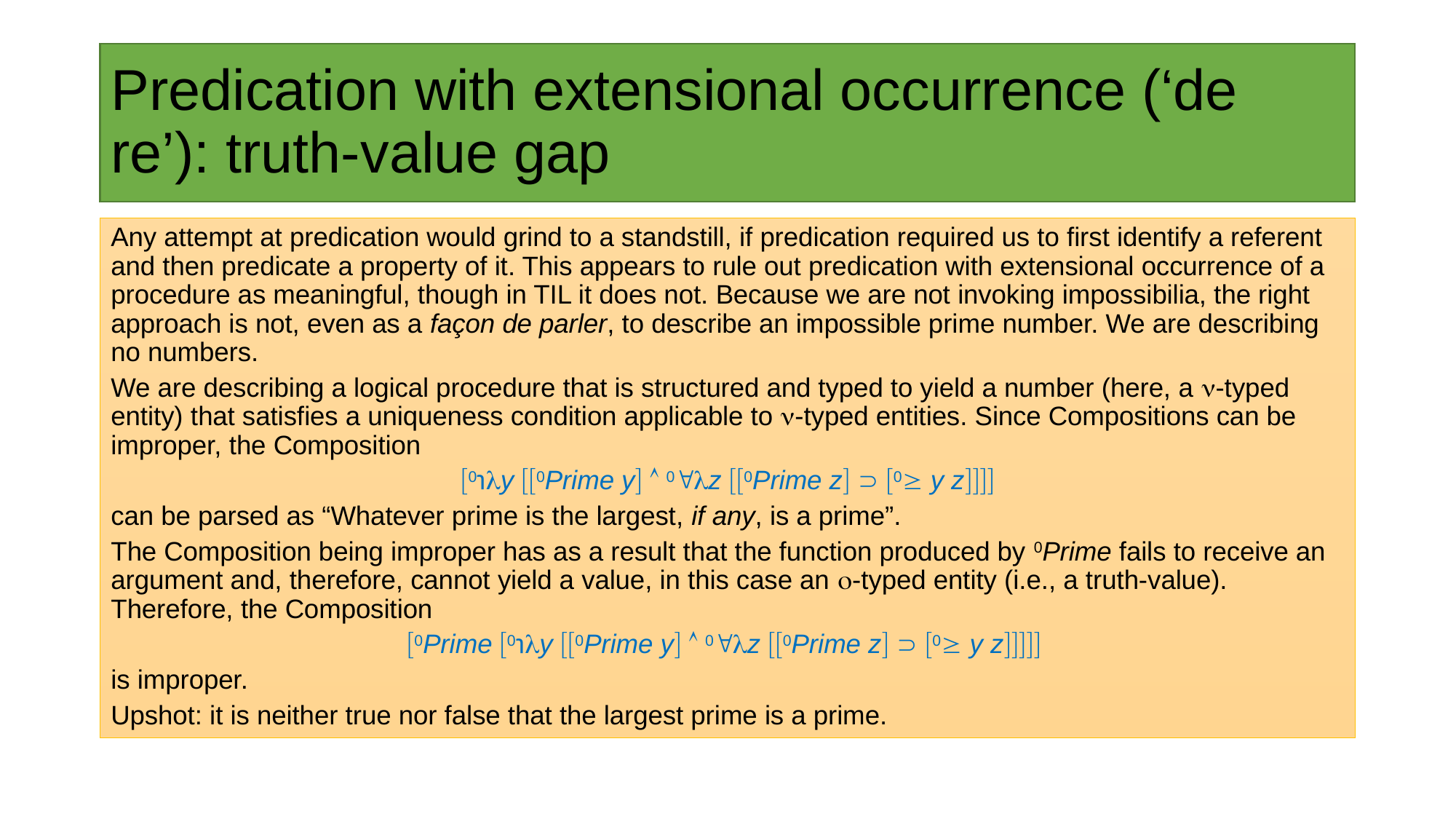

# Predication with extensional occurrence (‘de re’): truth-value gap
Any attempt at predication would grind to a standstill, if predication required us to first identify a referent and then predicate a property of it. This appears to rule out predication with extensional occurrence of a procedure as meaningful, though in TIL it does not. Because we are not invoking impossibilia, the right approach is not, even as a façon de parler, to describe an impossible prime number. We are describing no numbers.
We are describing a logical procedure that is structured and typed to yield a number (here, a ν-typed entity) that satisfies a uniqueness condition applicable to ν-typed entities. Since Compositions can be improper, the Composition
[0℩λy [[0Prime y] ∧ 0∀λz [[0Prime z] ⊃ [0≥ y z]]]]
can be parsed as “Whatever prime is the largest, if any, is a prime”.
The Composition being improper has as a result that the function produced by 0Prime fails to receive an argument and, therefore, cannot yield a value, in this case an ο-typed entity (i.e., a truth-value). Therefore, the Composition
[0Prime [0℩λy [[0Prime y] ∧ 0∀λz [[0Prime z] ⊃ [0≥ y z]]]]]
is improper.
Upshot: it is neither true nor false that the largest prime is a prime.